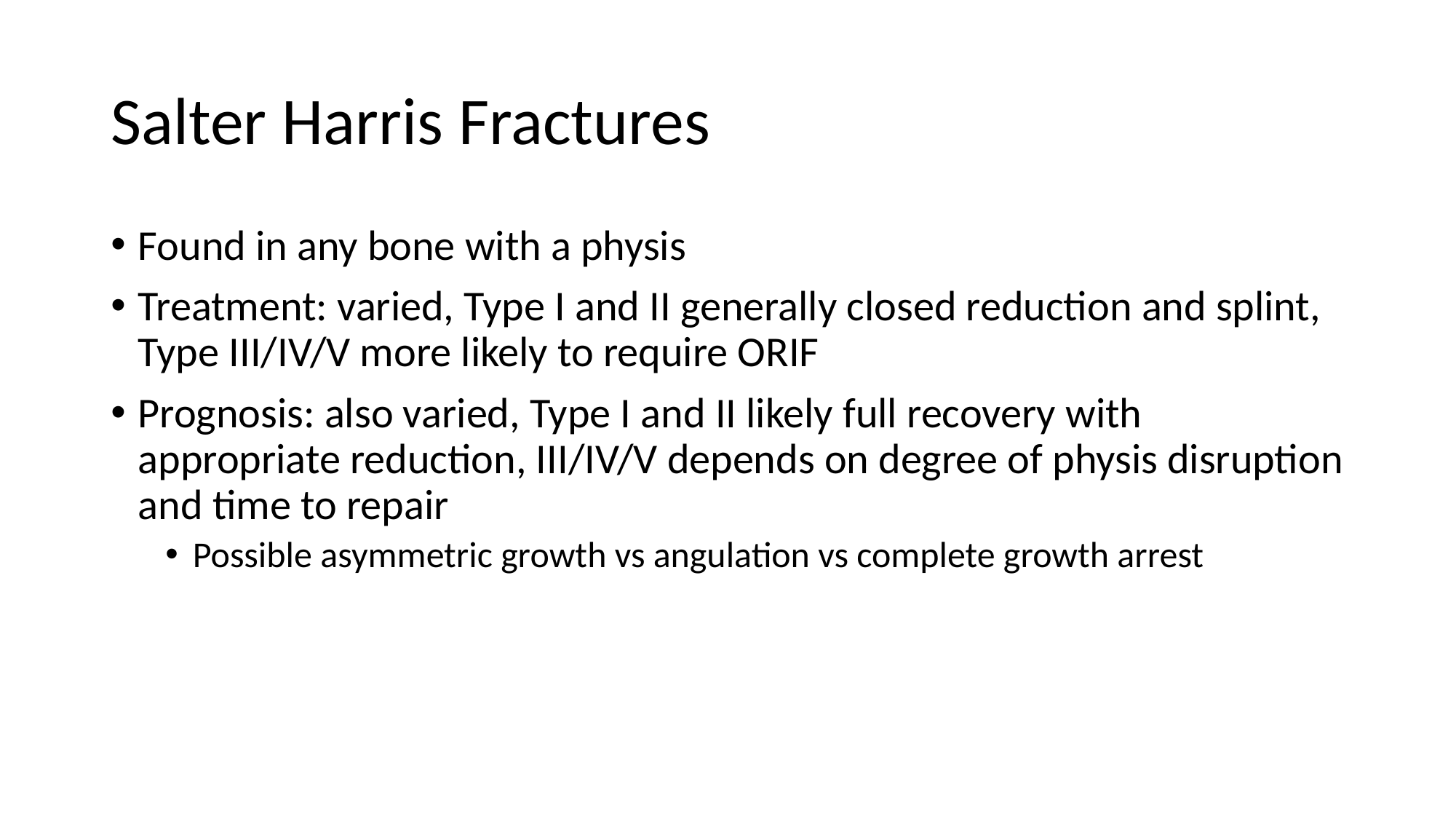

# Salter Harris Fractures
Found in any bone with a physis
Treatment: varied, Type I and II generally closed reduction and splint, Type III/IV/V more likely to require ORIF
Prognosis: also varied, Type I and II likely full recovery with appropriate reduction, III/IV/V depends on degree of physis disruption and time to repair
Possible asymmetric growth vs angulation vs complete growth arrest